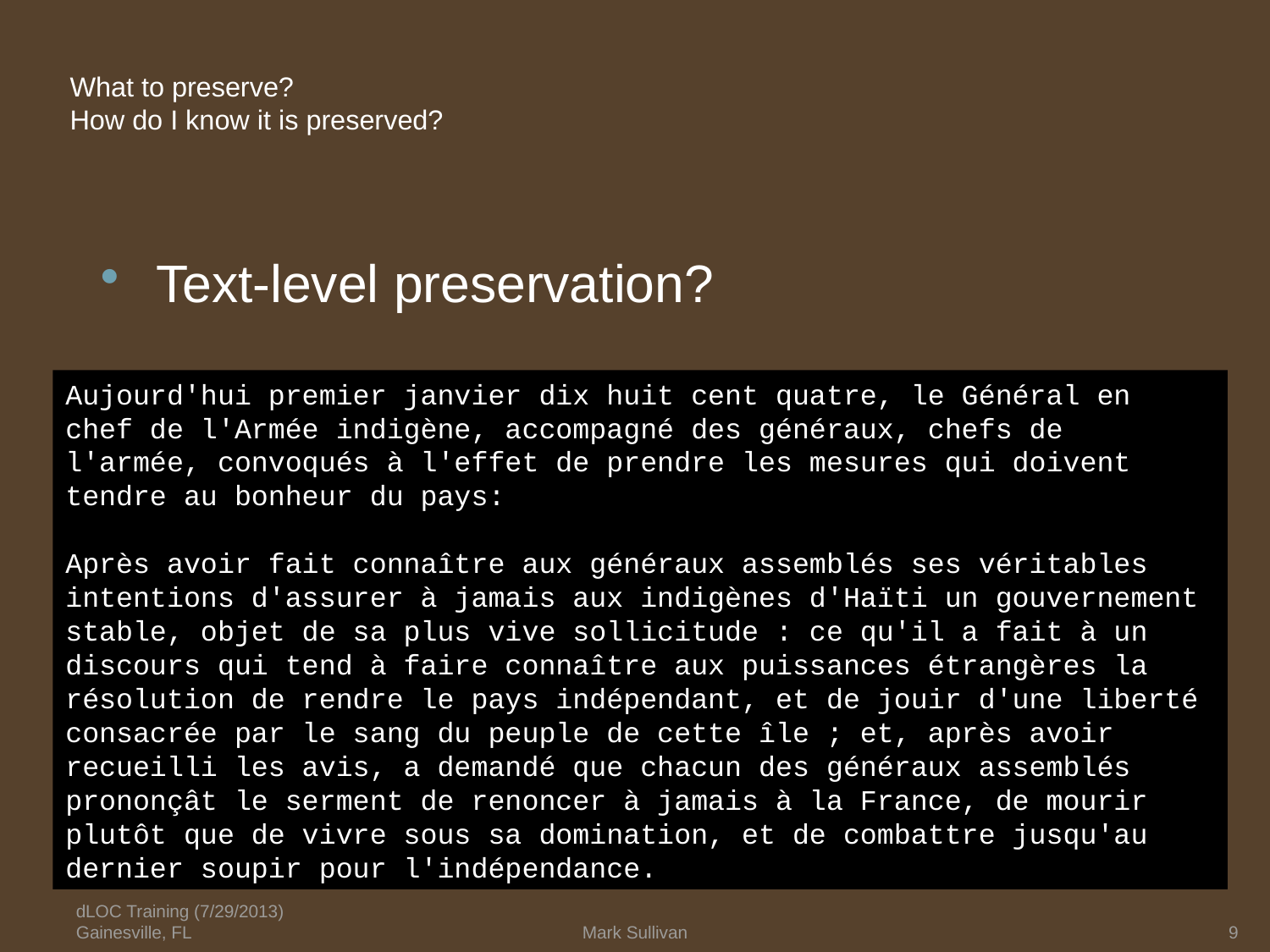

# What to preserve? How do I know it is preserved?
Text-level preservation?

Aujourd'hui premier janvier dix huit cent quatre, le Général en chef de l'Armée indigène, accompagné des généraux, chefs de l'armée, convoqués à l'effet de prendre les mesures qui doivent tendre au bonheur du pays:

Après avoir fait connaître aux généraux assemblés ses véritables intentions d'assurer à jamais aux indigènes d'Haïti un gouvernement stable, objet de sa plus vive sollicitude : ce qu'il a fait à un discours qui tend à faire connaître aux puissances étrangères la résolution de rendre le pays indépendant, et de jouir d'une liberté consacrée par le sang du peuple de cette île ; et, après avoir recueilli les avis, a demandé que chacun des généraux assemblés prononçât le serment de renoncer à jamais à la France, de mourir plutôt que de vivre sous sa domination, et de combattre jusqu'au dernier soupir pour l'indépendance.
dLOC Training (7/29/2013)           Gainesville, FL
Mark Sullivan
9